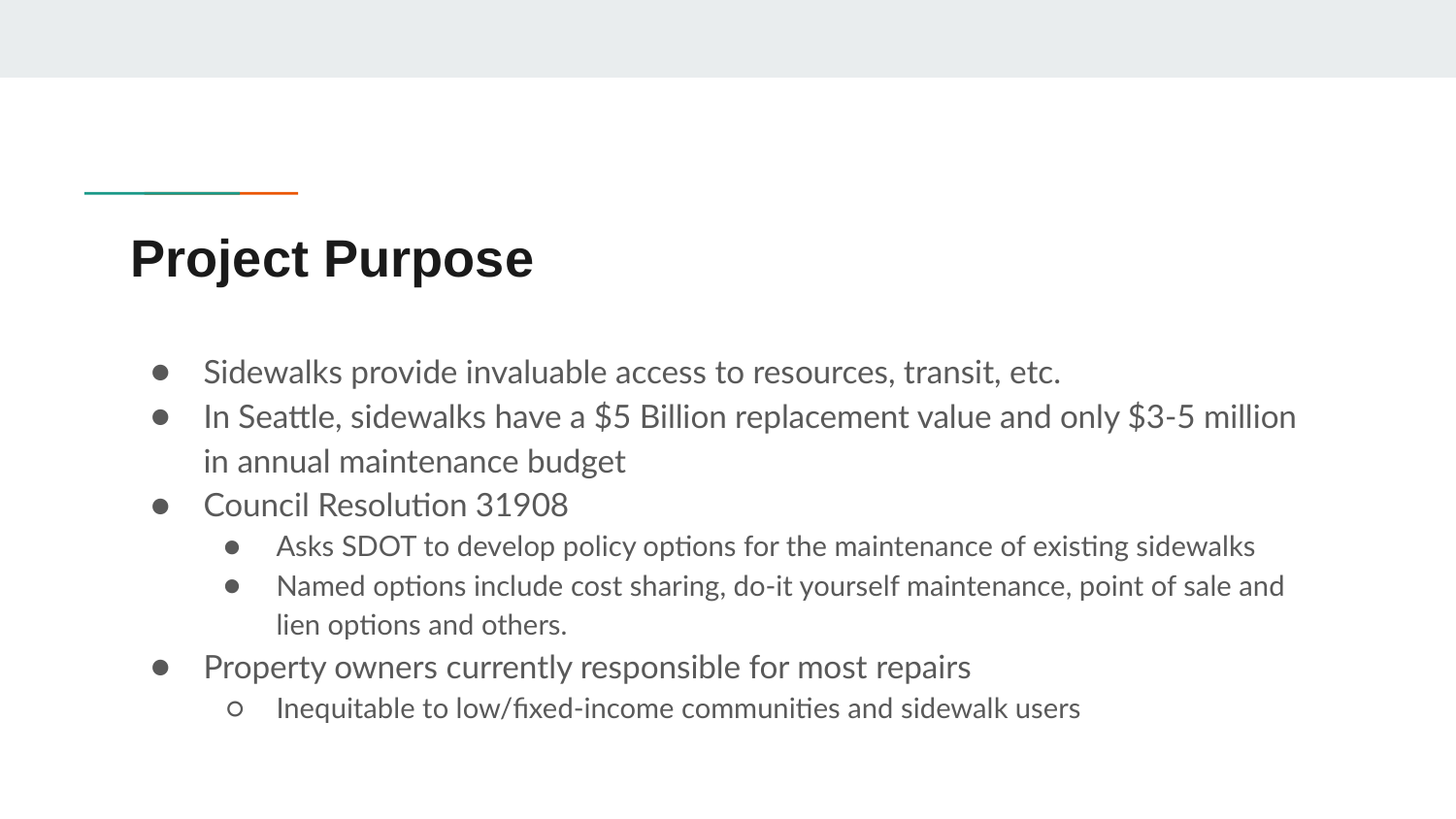

# Project Purpose
Sidewalks provide invaluable access to resources, transit, etc.
In Seattle, sidewalks have a $5 Billion replacement value and only $3-5 million in annual maintenance budget
Council Resolution 31908
Asks SDOT to develop policy options for the maintenance of existing sidewalks
Named options include cost sharing, do-it yourself maintenance, point of sale and lien options and others.
Property owners currently responsible for most repairs
Inequitable to low/fixed-income communities and sidewalk users